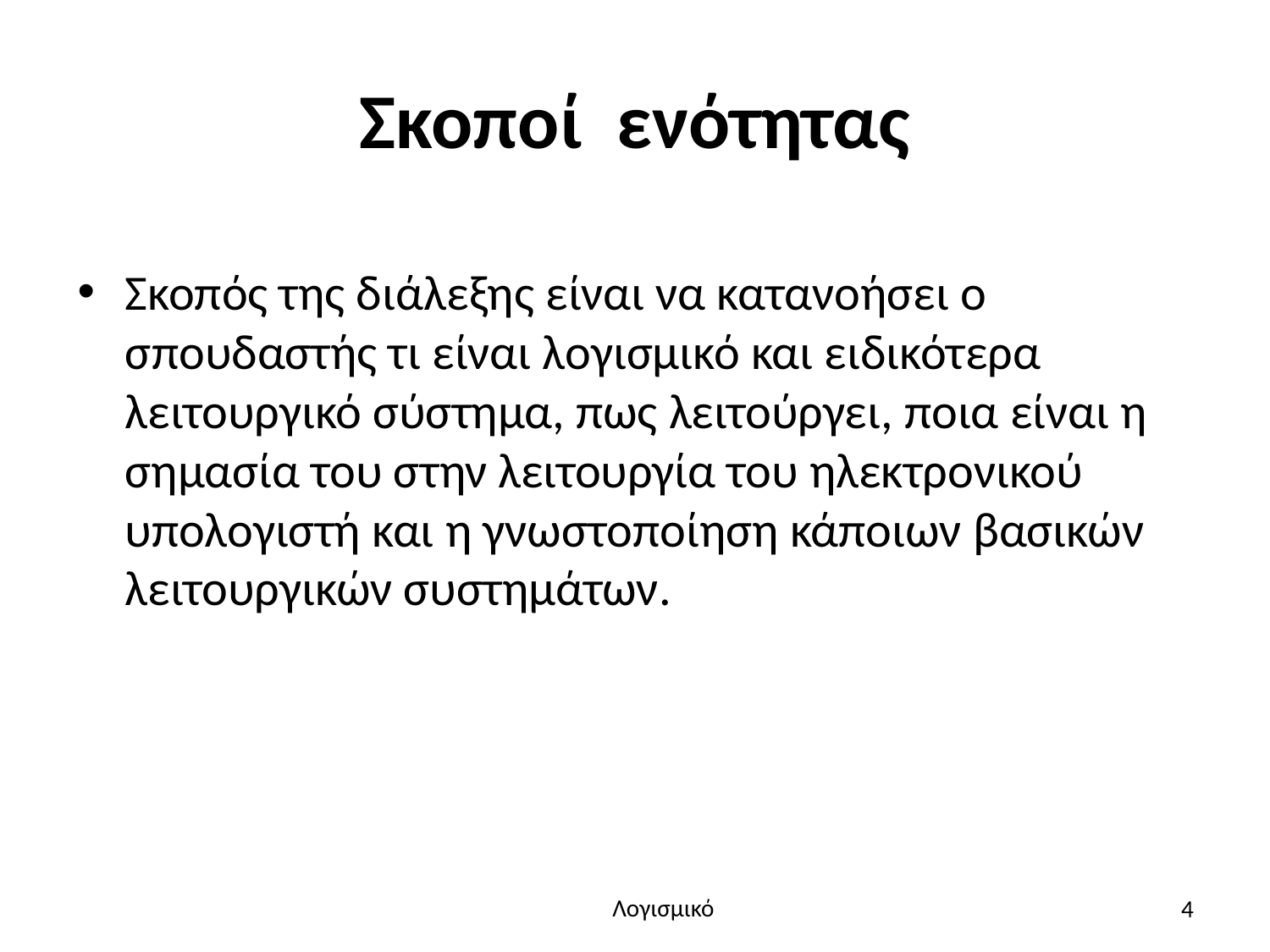

# Σκοποί  ενότητας
Σκοπός της διάλεξης είναι να κατανοήσει ο σπουδαστής τι είναι λογισμικό και ειδικότερα λειτουργικό σύστημα, πως λειτούργει, ποια είναι η σημασία του στην λειτουργία του ηλεκτρονικού υπολογιστή και η γνωστοποίηση κάποιων βασικών λειτουργικών συστημάτων.
4
Λογισμικό